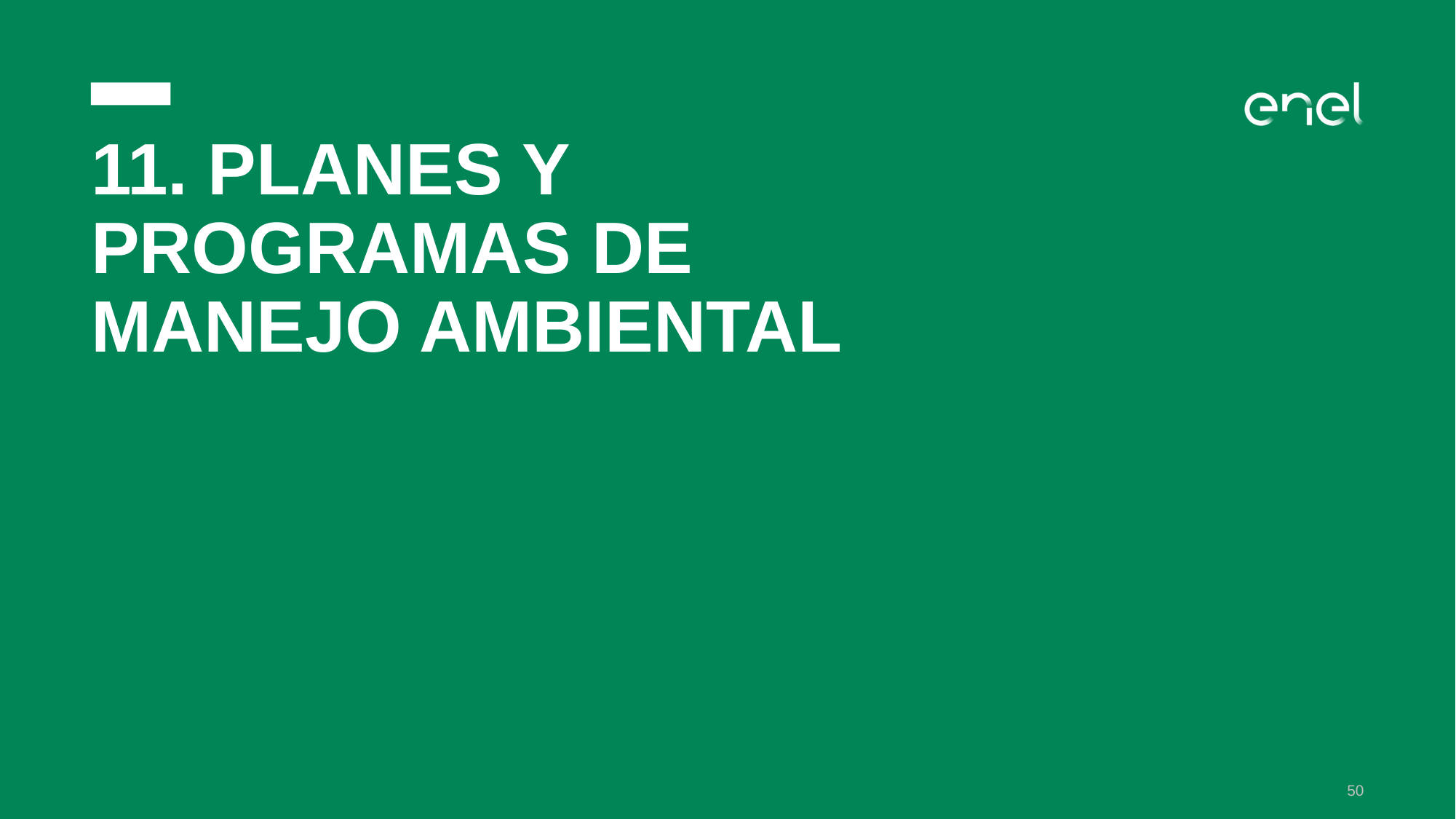

# 11. PLANES Y PROGRAMAS DE MANEJO AMBIENTAL
50